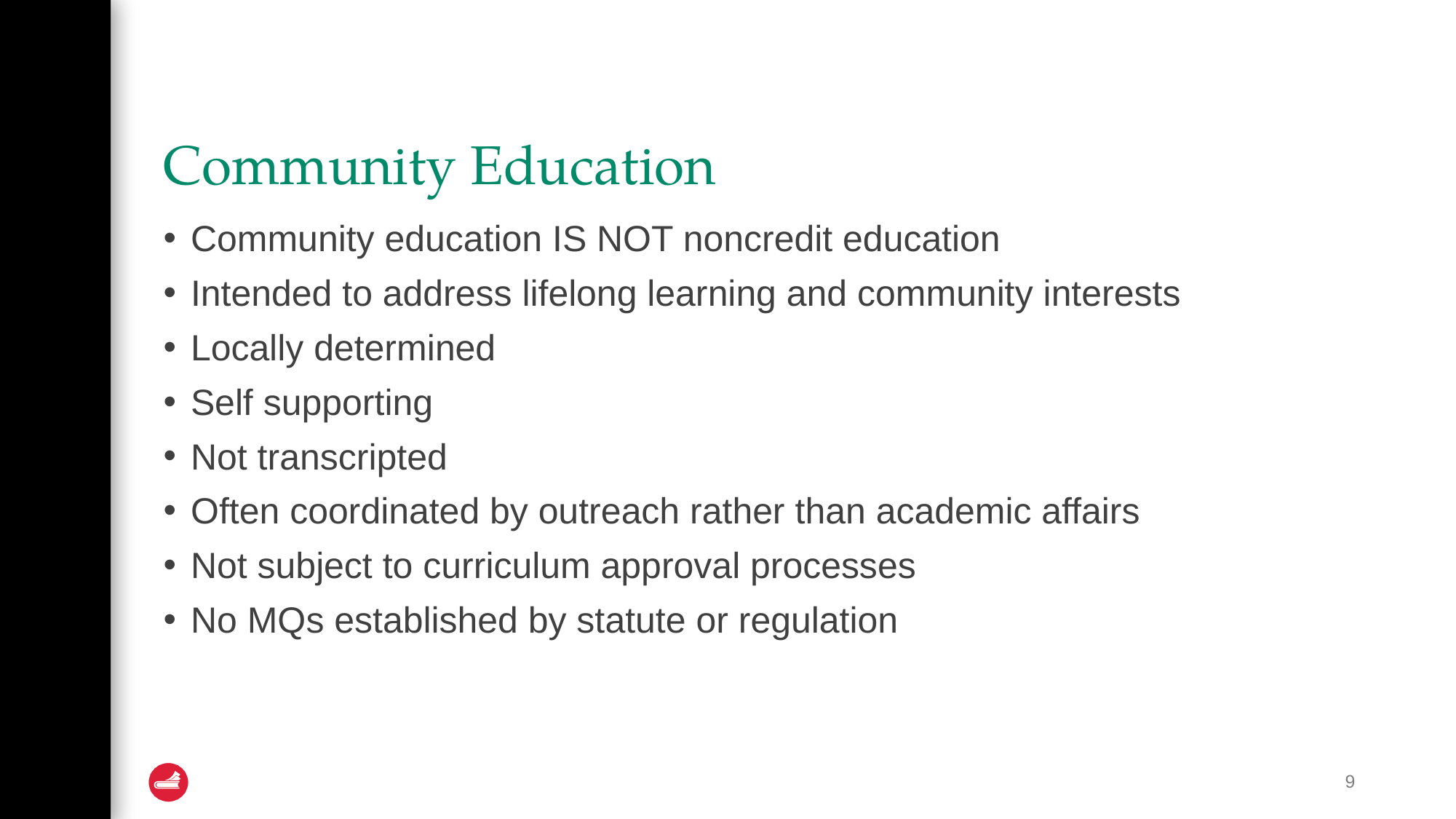

# Community Education
Community education IS NOT noncredit education
Intended to address lifelong learning and community interests
Locally determined
Self supporting
Not transcripted
Often coordinated by outreach rather than academic affairs
Not subject to curriculum approval processes
No MQs established by statute or regulation

9